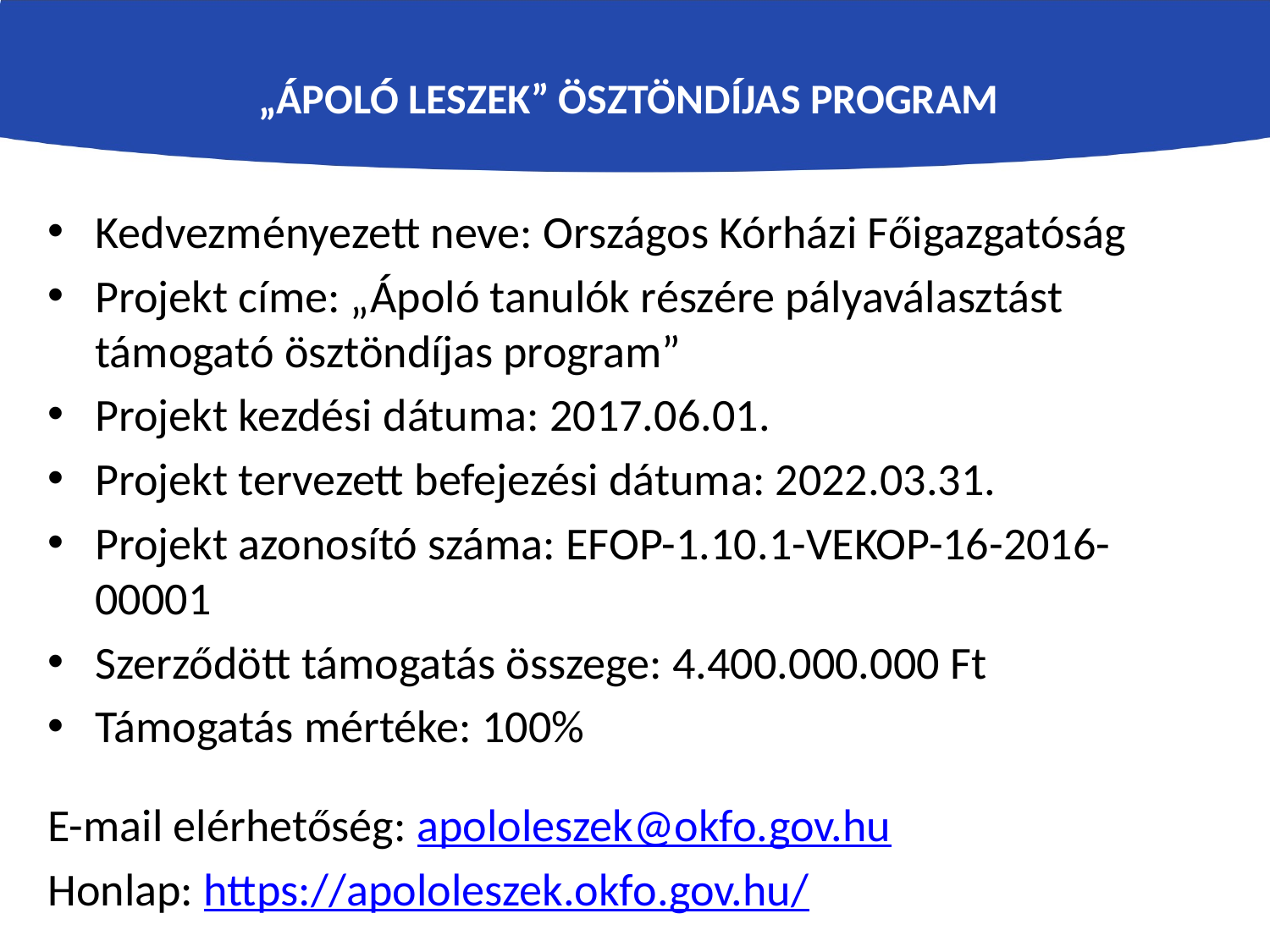

# „Ápoló leszek” ösztöndíjas program
Kedvezményezett neve: Országos Kórházi Főigazgatóság
Projekt címe: „Ápoló tanulók részére pályaválasztást támogató ösztöndíjas program”
Projekt kezdési dátuma: 2017.06.01.
Projekt tervezett befejezési dátuma: 2022.03.31.
Projekt azonosító száma: EFOP-1.10.1-VEKOP-16-2016-00001
Szerződött támogatás összege: 4.400.000.000 Ft
Támogatás mértéke: 100%

E-mail elérhetőség: apololeszek@okfo.gov.hu
Honlap: https://apololeszek.okfo.gov.hu/